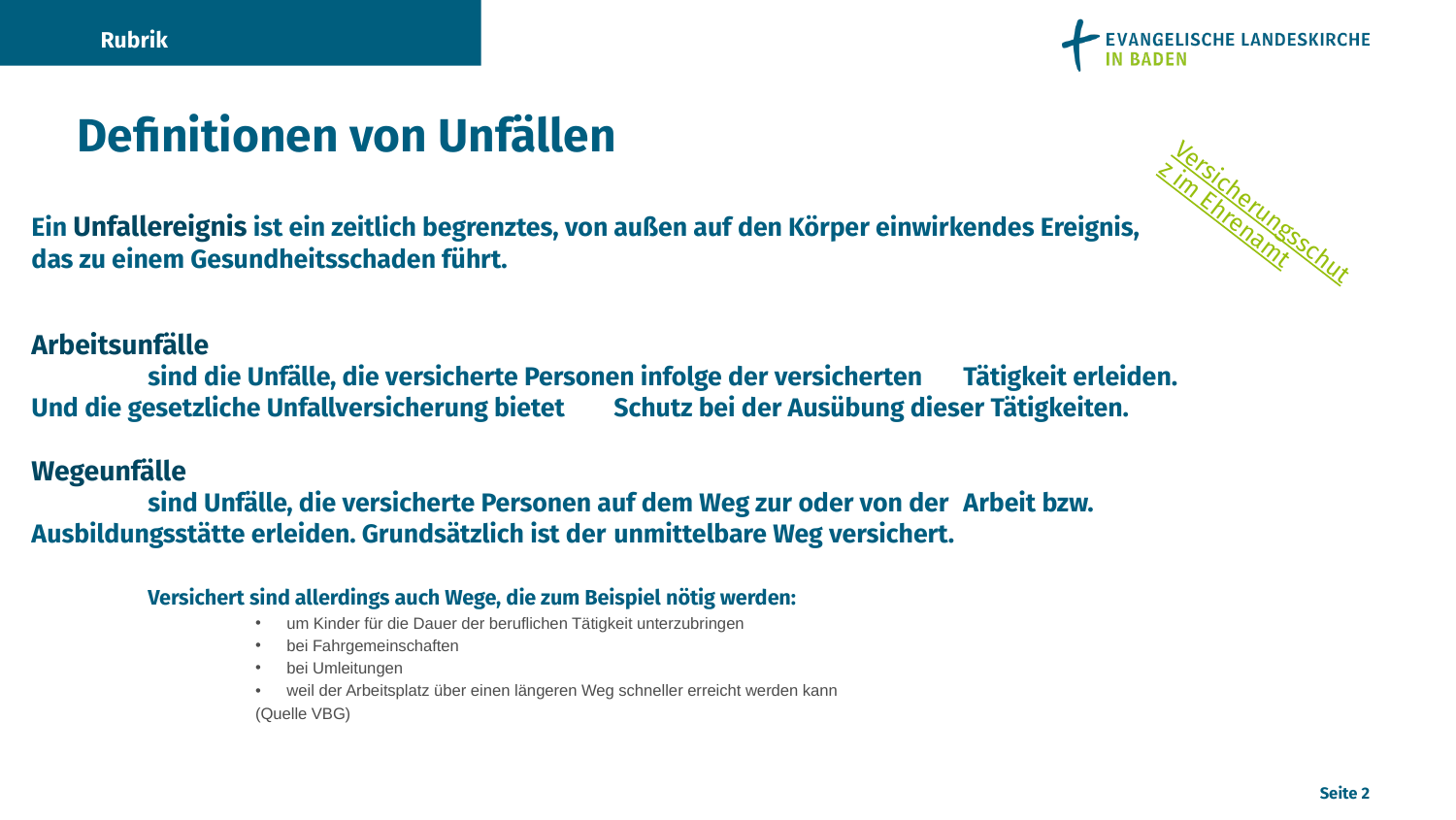

Rubrik
# Definitionen von Unfällen

Ein Unfallereignis ist ein zeitlich begrenztes, von außen auf den Körper einwirkendes Ereignis, das zu einem Gesundheitsschaden führt.

Arbeitsunfälle
	sind die Unfälle, die versicherte Personen infolge der versicherten 	Tätigkeit erleiden. Und die gesetzliche Unfallversicherung bietet 	Schutz bei der Ausübung dieser Tätigkeiten.

Wegeunfälle
	sind Unfälle, die versicherte Personen auf dem Weg zur oder von der 	Arbeit bzw. Ausbildungsstätte erleiden. Grundsätzlich ist der 	unmittelbare Weg versichert.

	Versichert sind allerdings auch Wege, die zum Beispiel nötig werden:
um Kinder für die Dauer der beruflichen Tätigkeit unterzubringen
bei Fahrgemeinschaften
bei Umleitungen
weil der Arbeitsplatz über einen längeren Weg schneller erreicht werden kann
	(Quelle VBG)

Versicherungsschutz im Ehrenamt